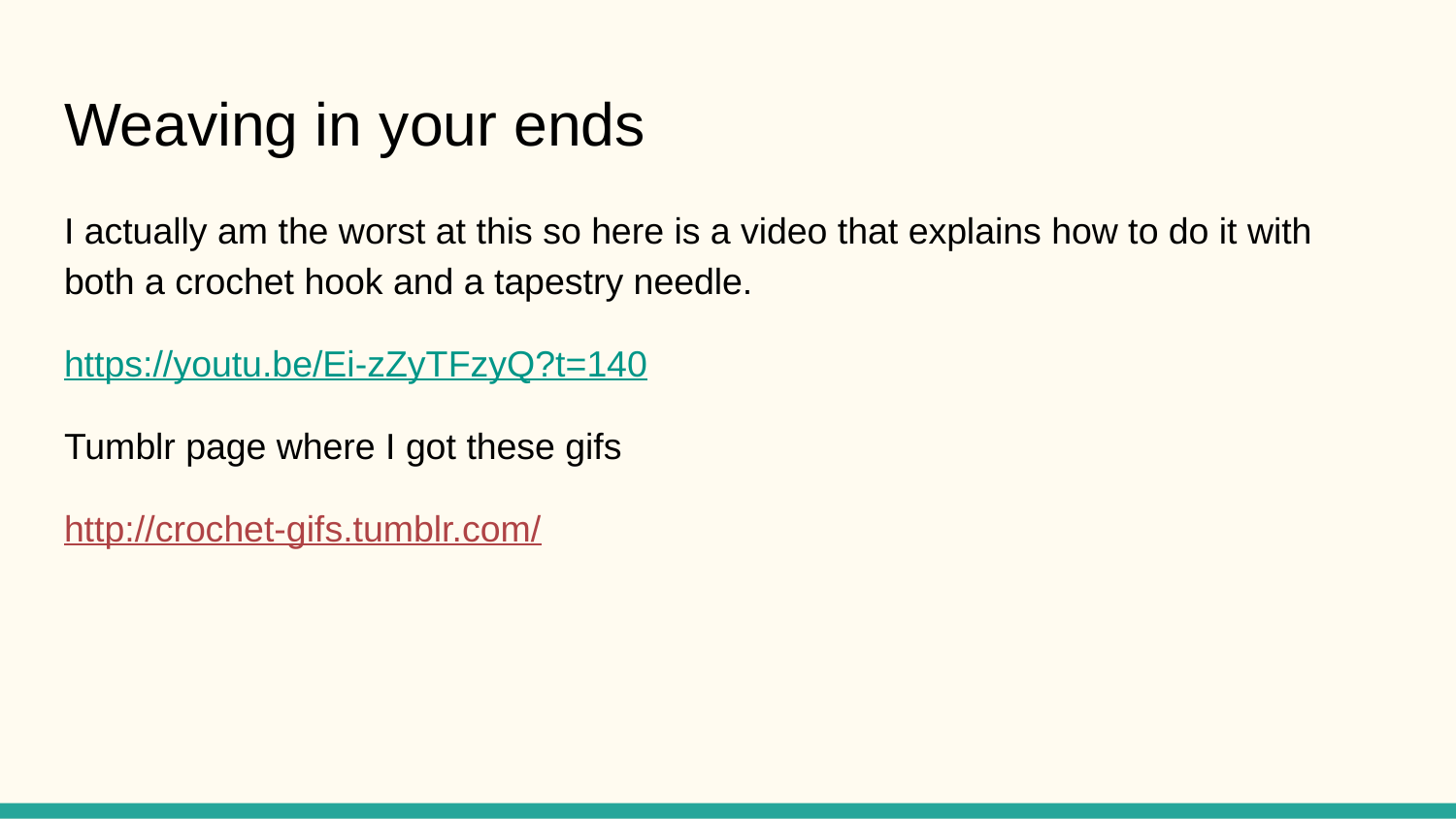

# Weaving in your ends
I actually am the worst at this so here is a video that explains how to do it with both a crochet hook and a tapestry needle.
https://youtu.be/Ei-zZyTFzyQ?t=140
Tumblr page where I got these gifs
http://crochet-gifs.tumblr.com/